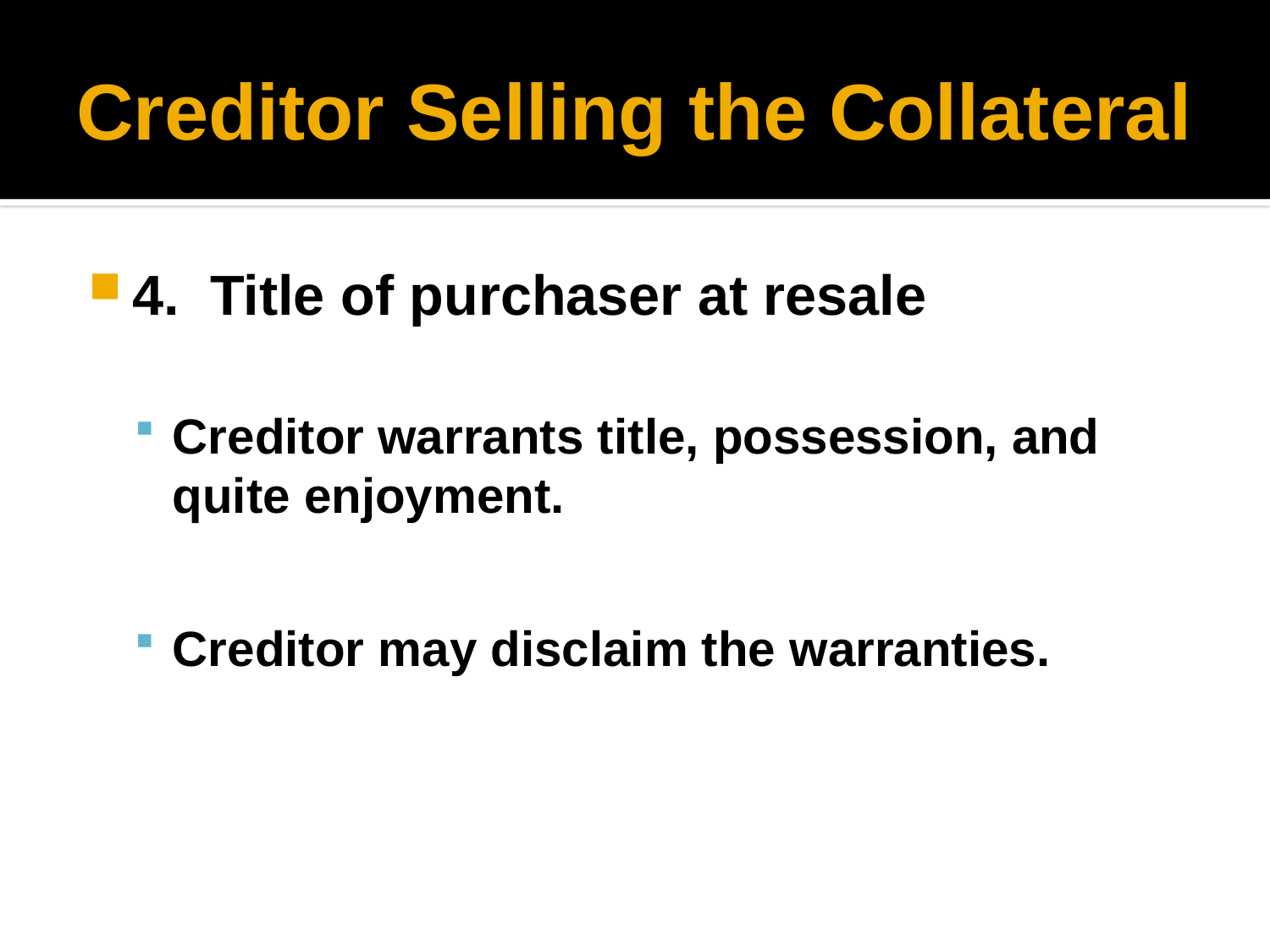

# Creditor Selling the Collateral
4.  Title of purchaser at resale

Creditor warrants title, possession, and quite enjoyment.

Creditor may disclaim the warranties.